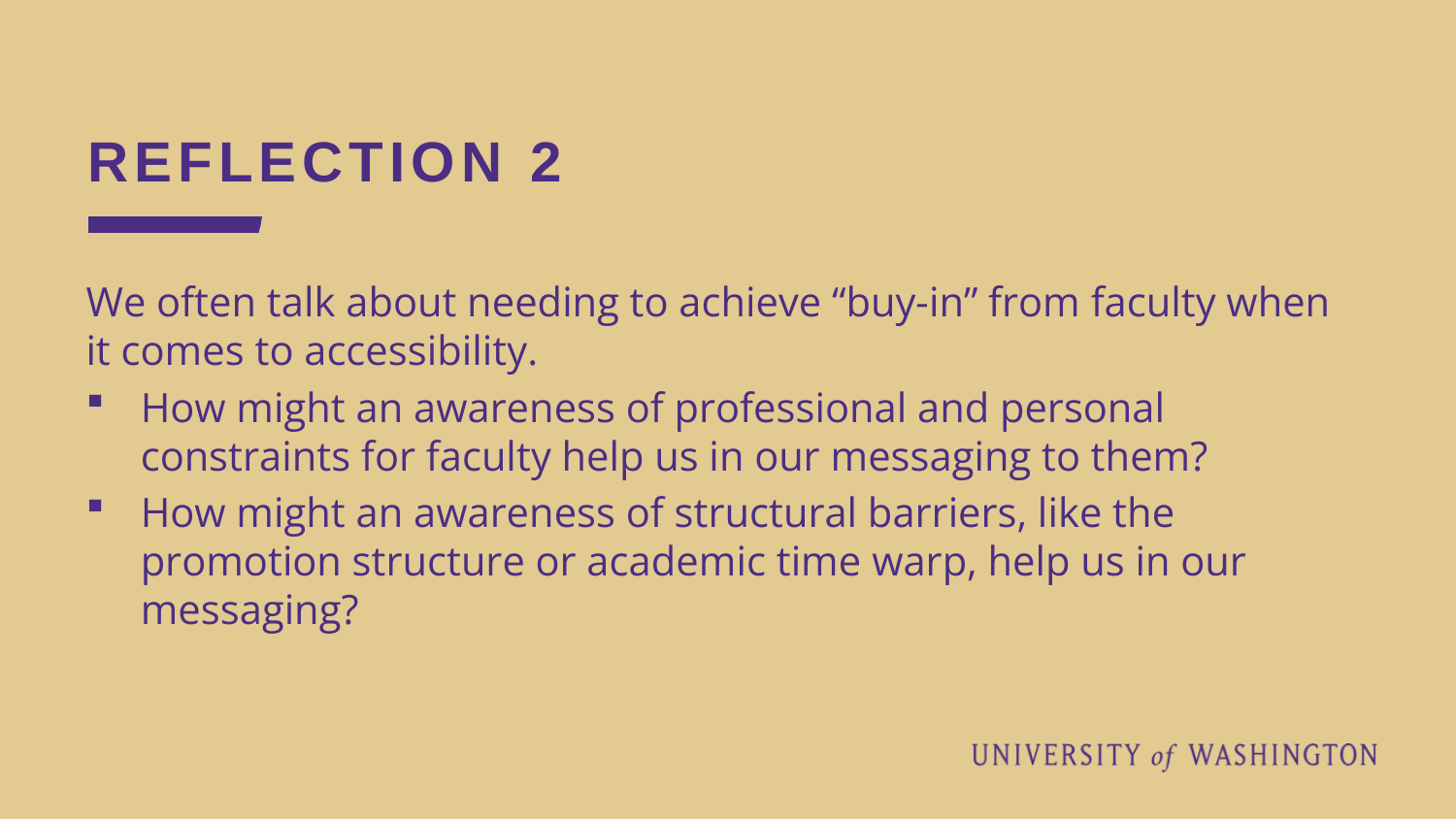

# Reflection 2
We often talk about needing to achieve “buy-in” from faculty when it comes to accessibility.
How might an awareness of professional and personal constraints for faculty help us in our messaging to them?
How might an awareness of structural barriers, like the promotion structure or academic time warp, help us in our messaging?